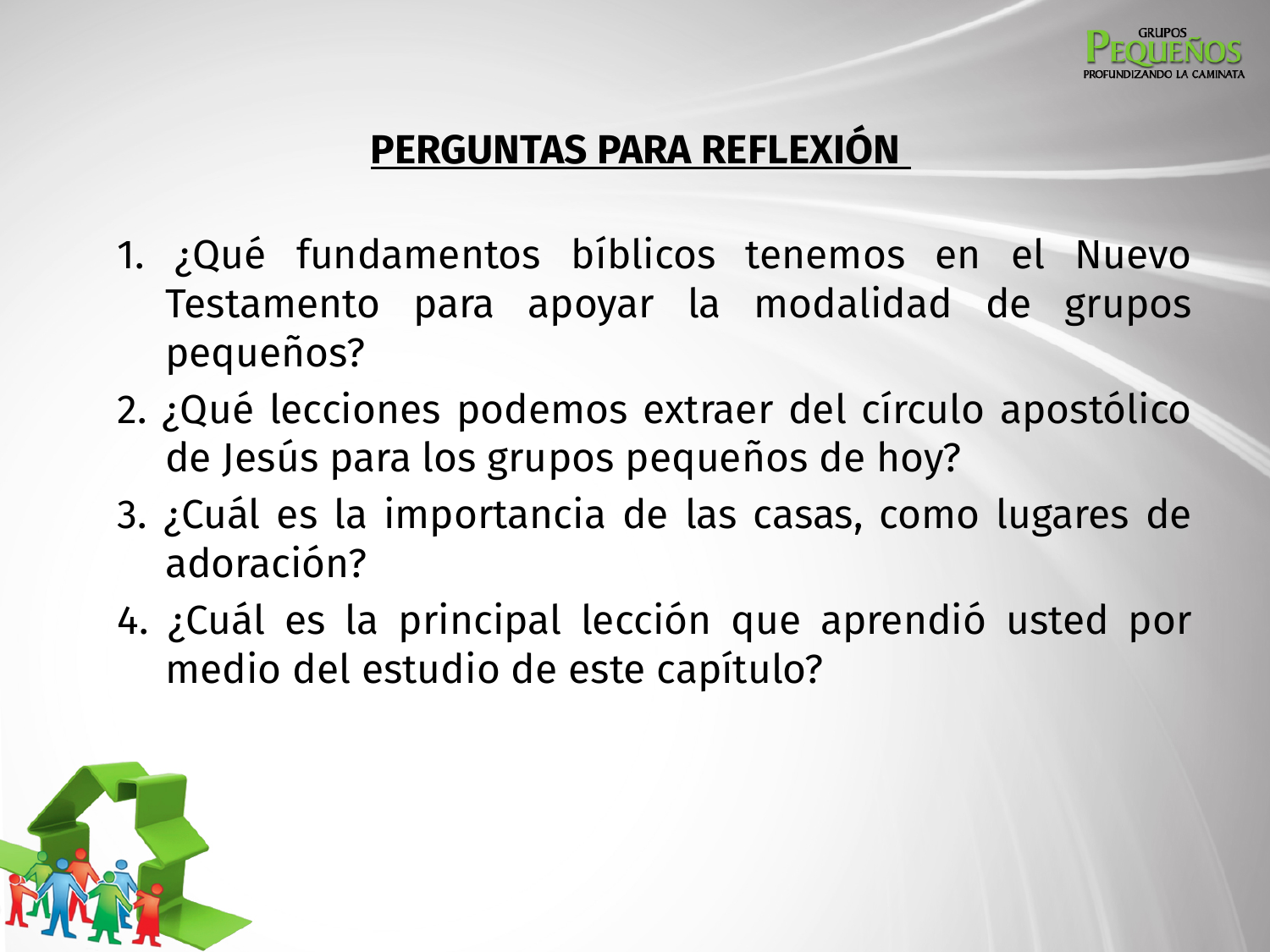

# PERGUNTAS PARA REFLEXIÓN
1. ¿Qué fundamentos bíblicos tenemos en el Nuevo Testamento para apoyar la modalidad de grupos pequeños?
2. ¿Qué lecciones podemos extraer del círculo apostólico de Jesús para los grupos pequeños de hoy?
3. ¿Cuál es la importancia de las casas, como lugares de adoración?
4. ¿Cuál es la principal lección que aprendió usted por medio del estudio de este capítulo?